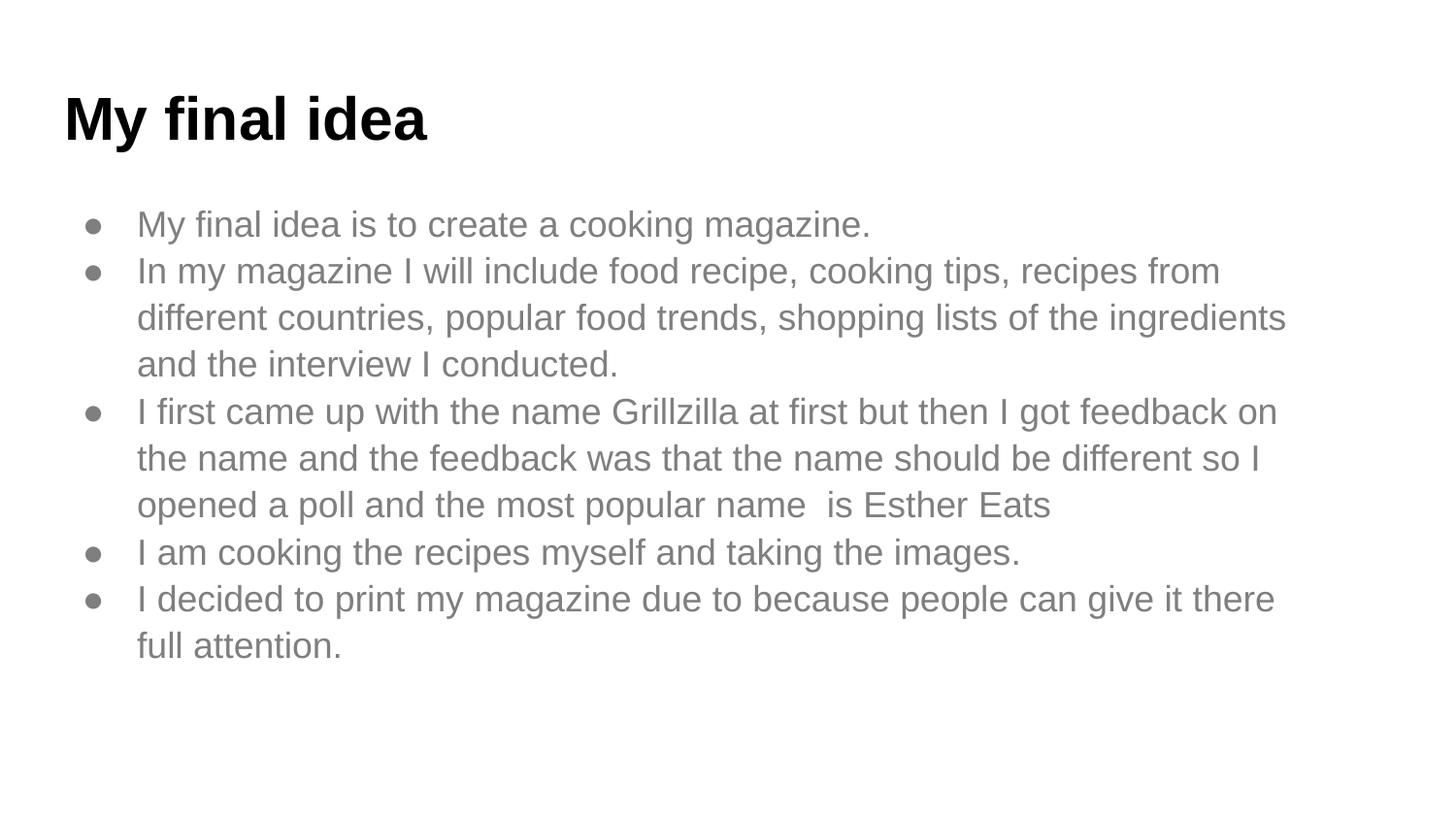

# My final idea
My final idea is to create a cooking magazine.
In my magazine I will include food recipe, cooking tips, recipes from different countries, popular food trends, shopping lists of the ingredients and the interview I conducted.
I first came up with the name Grillzilla at first but then I got feedback on the name and the feedback was that the name should be different so I opened a poll and the most popular name  is Esther Eats
I am cooking the recipes myself and taking the images.
I decided to print my magazine due to because people can give it there full attention.